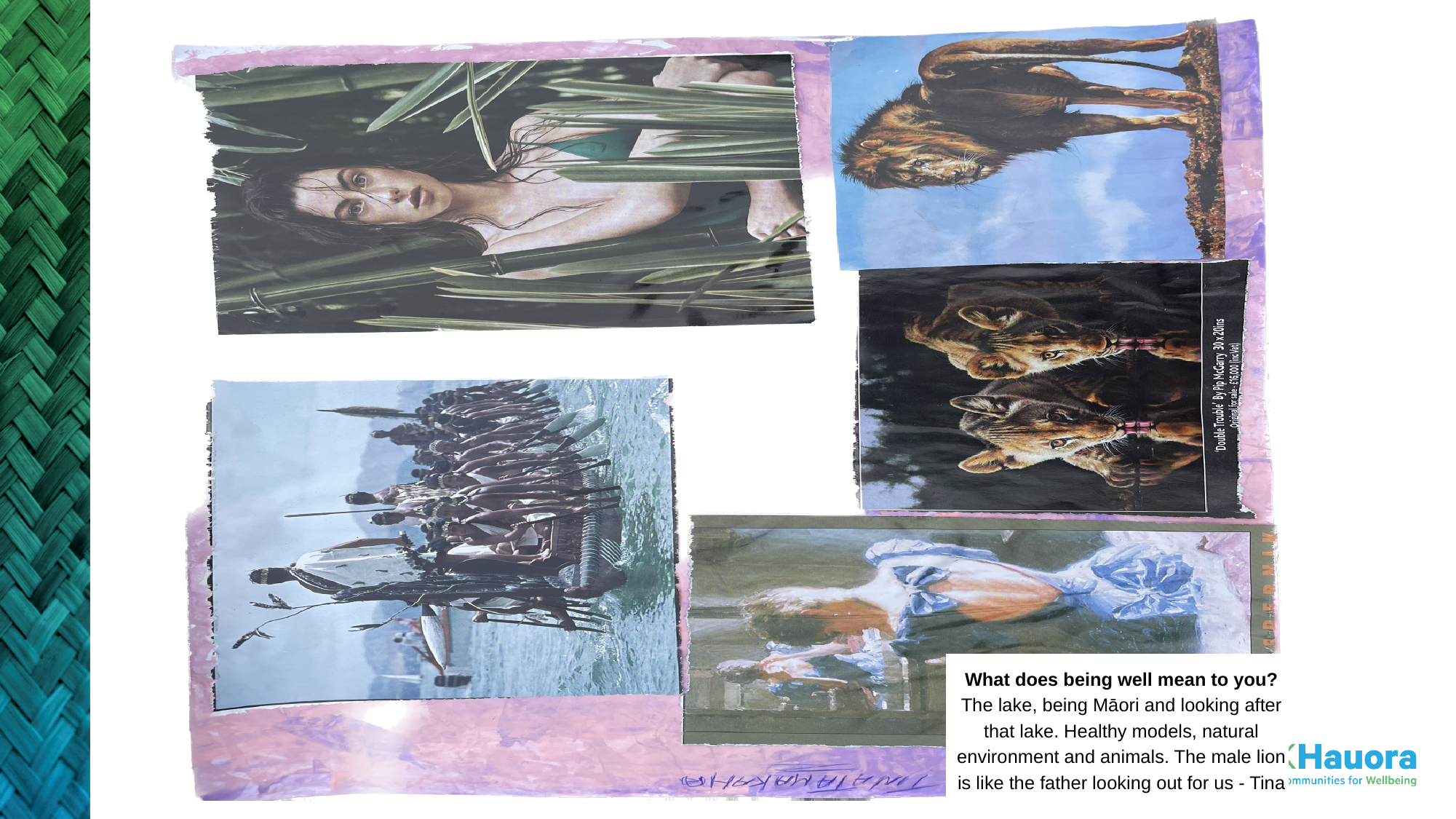

What does being well mean to you?
The lake, being Māori and looking after that lake. Healthy models, natural environment and animals. The male lion is like the father looking out for us - Tina